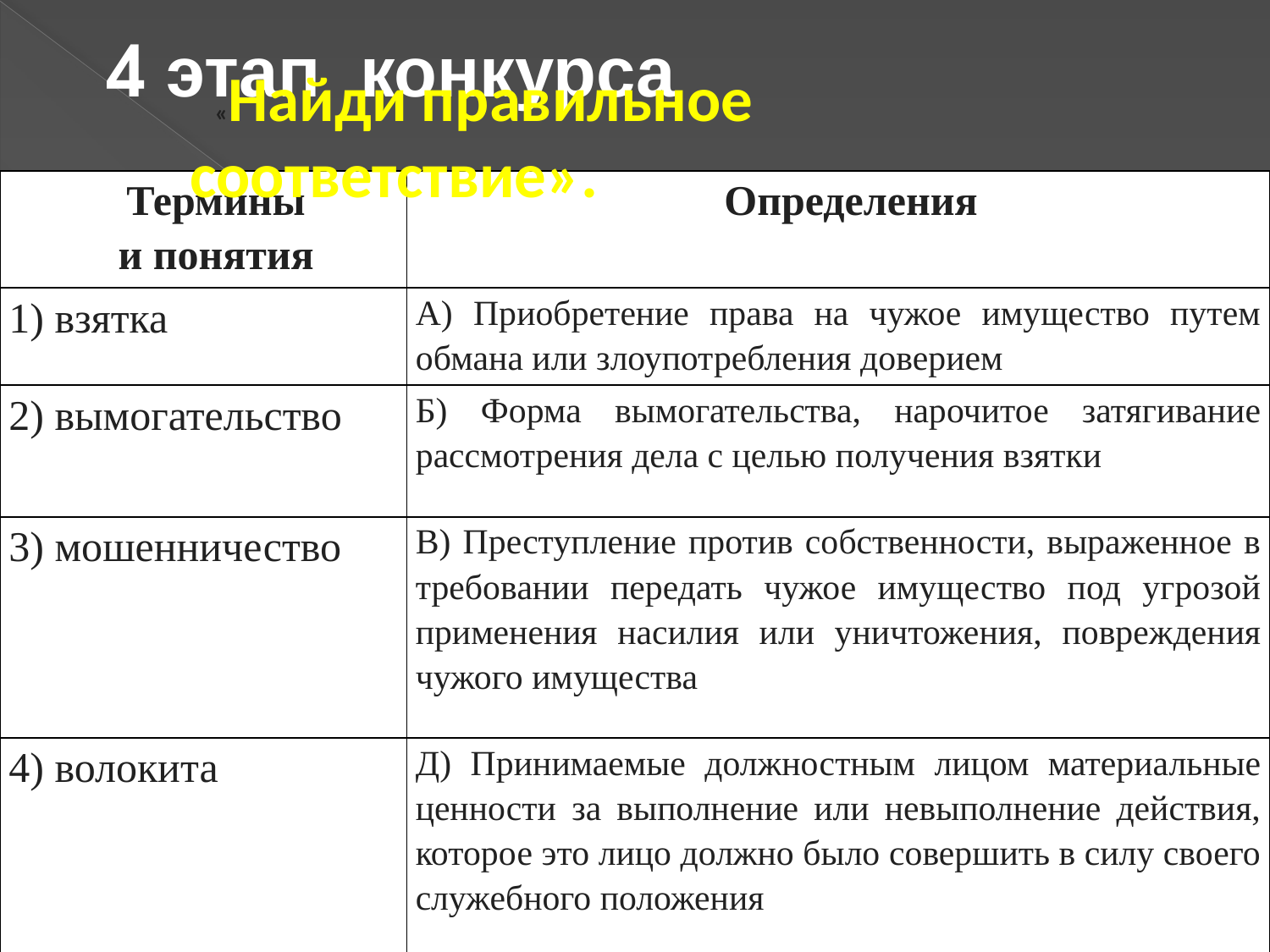

4 этап  конкурса
«Найди правильное соответствие».
| Термины и понятия | Определения |
| --- | --- |
| 1) взятка | А) Приобретение права на чужое имущество путем обмана или злоупотребления доверием |
| 2) вымогательство | Б) Форма вымогательства, нарочитое затягивание рассмотрения дела с целью получения взятки |
| 3) мошенничество | В) Преступление против собственности, выраженное в требовании передать чужое имущество под угрозой применения насилия или уничтоже­ния, повреждения чужого имущества |
| 4) волокита | Д) Принимаемые должностным лицом материальные ценности за выполнение или невыполнение действия, которое это лицо должно было совершить в силу своего служебного положения |